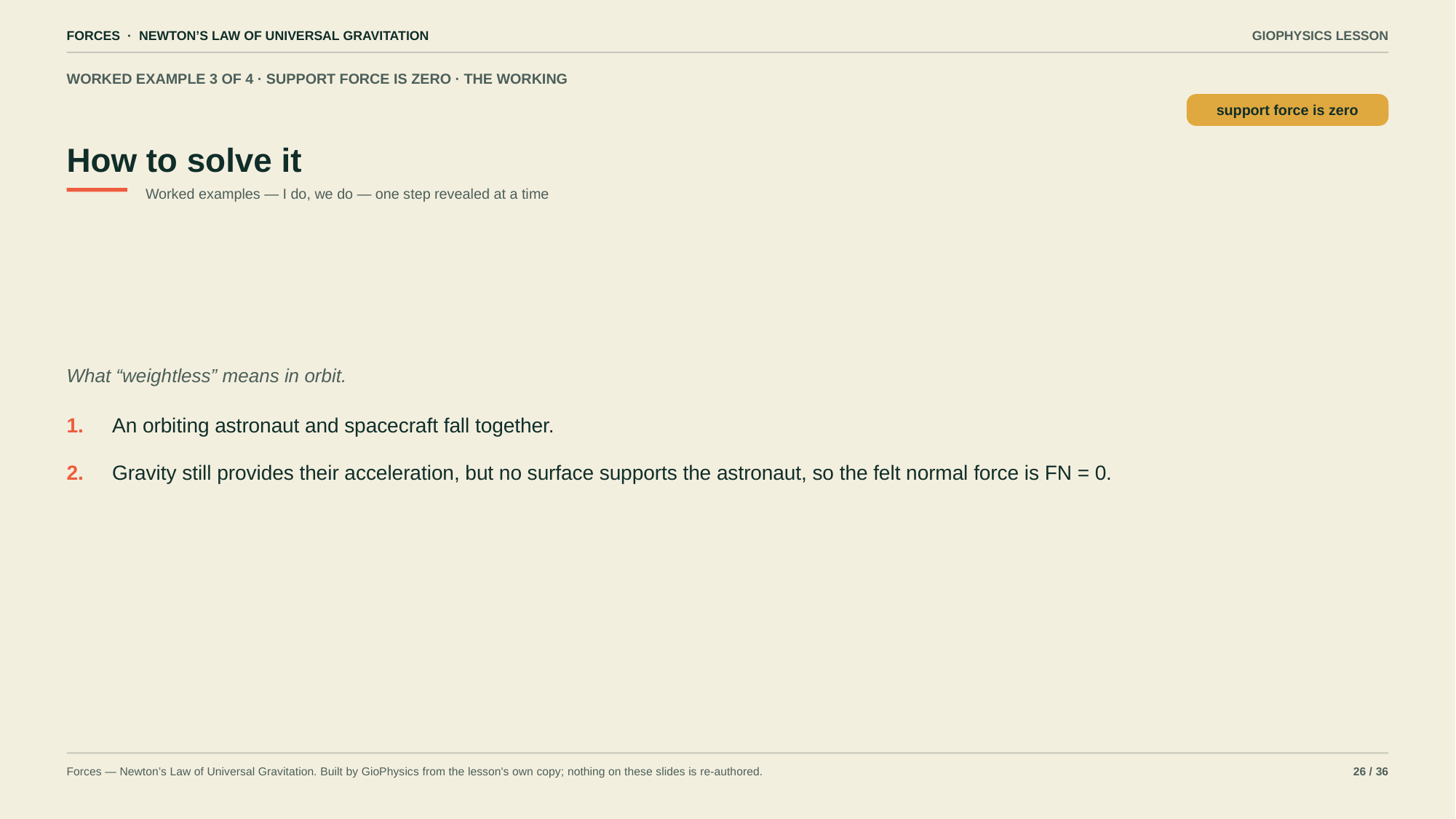

FORCES  ·  NEWTON’S LAW OF UNIVERSAL GRAVITATION
GIOPHYSICS LESSON

WORKED EXAMPLE 3 OF 4 · SUPPORT FORCE IS ZERO · THE WORKING
How to solve it

support force is zero
Worked examples — I do, we do — one step revealed at a time

What “weightless” means in orbit.
1.
An orbiting astronaut and spacecraft fall together.
2.
Gravity still provides their acceleration, but no surface supports the astronaut, so the felt normal force is FN = 0.

Forces — Newton’s Law of Universal Gravitation. Built by GioPhysics from the lesson's own copy; nothing on these slides is re-authored.
26 / 36